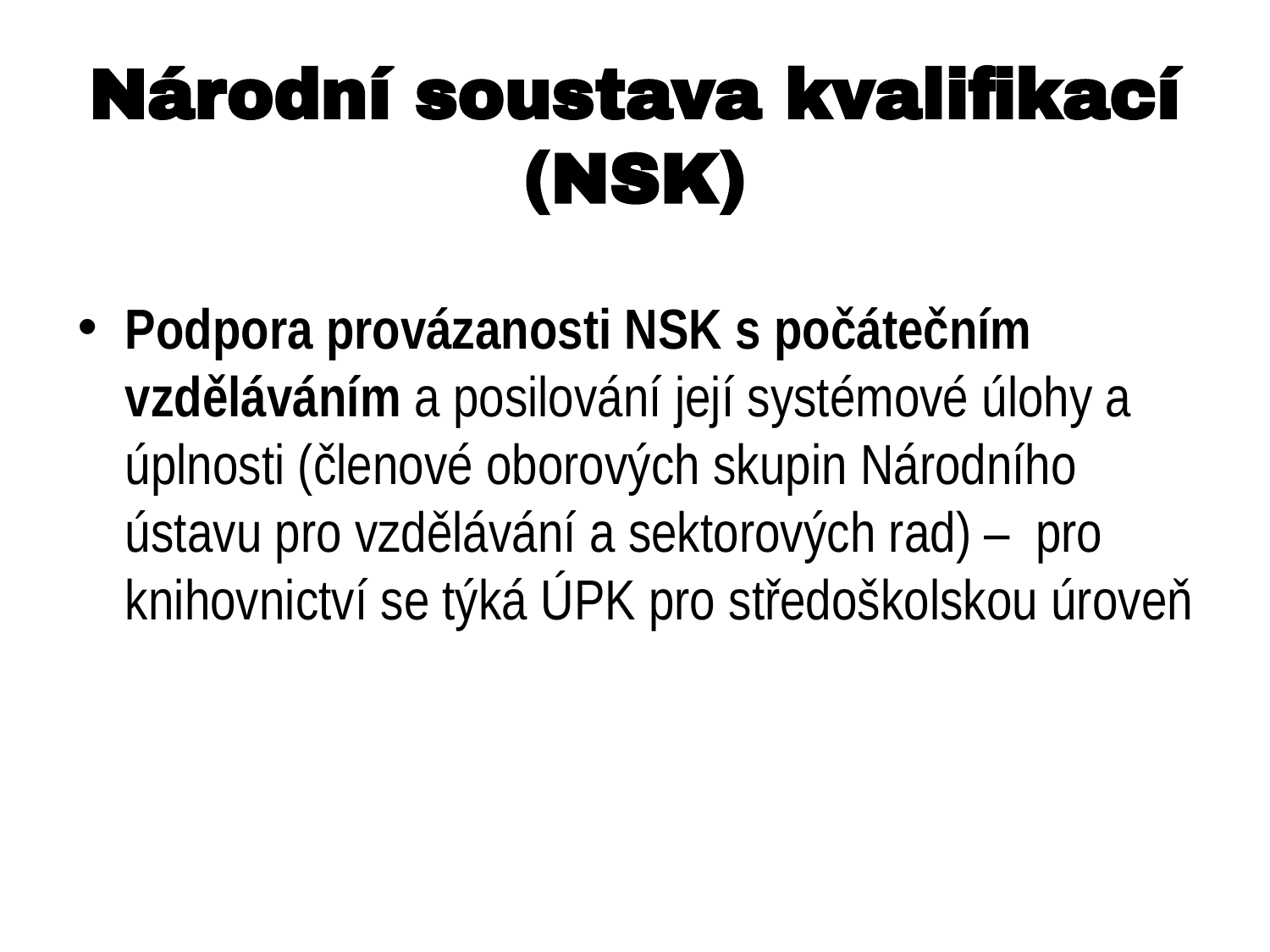

# Národní soustava kvalifikací (NSK)
Podpora provázanosti NSK s počátečním vzděláváním a posilování její systémové úlohy a úplnosti (členové oborových skupin Národního ústavu pro vzdělávání a sektorových rad) –  pro knihovnictví se týká ÚPK pro středoškolskou úroveň